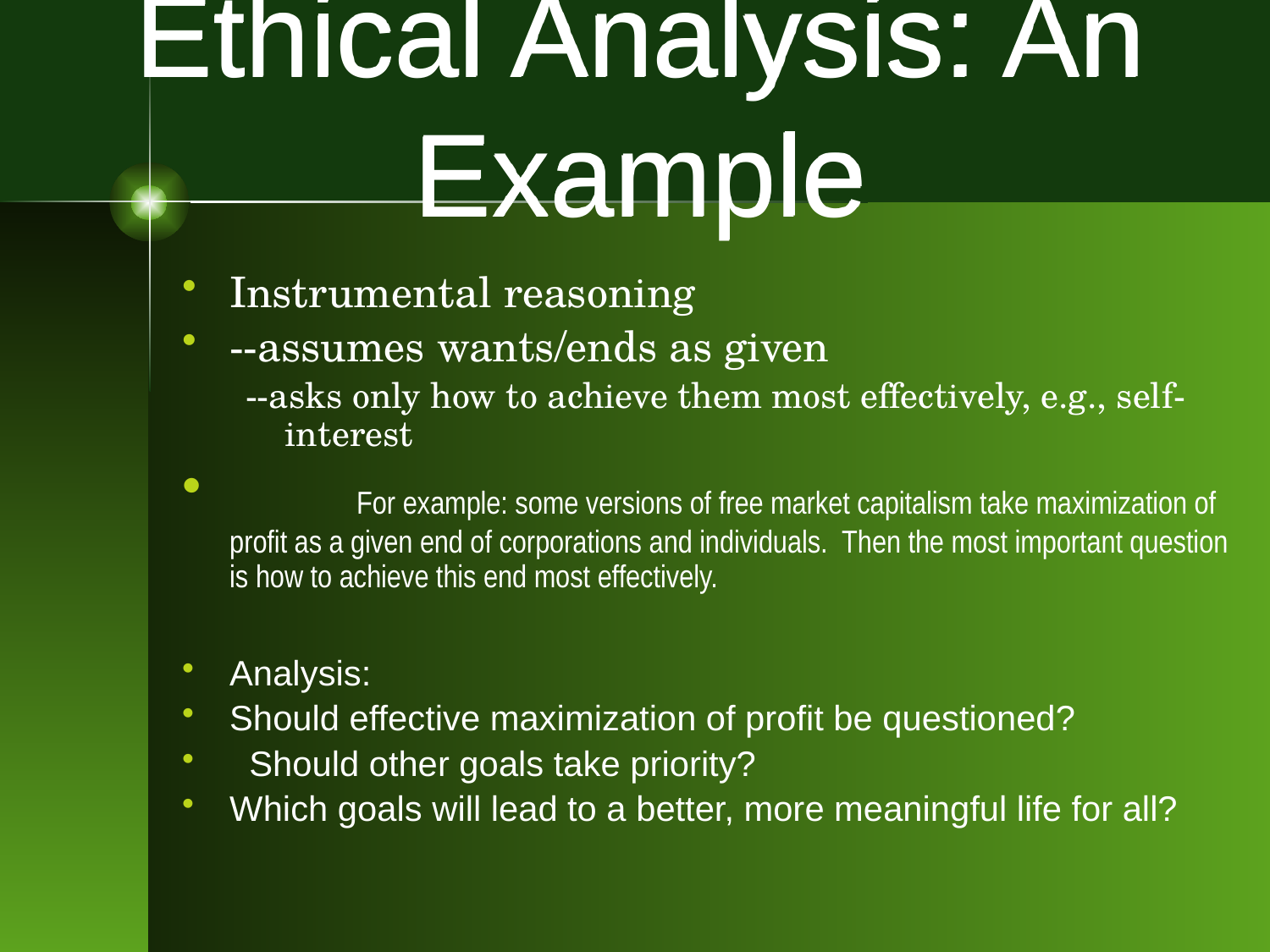

# Ethical Analysis: An Example
Instrumental reasoning
--assumes wants/ends as given
--asks only how to achieve them most effectively, e.g., self-interest
	For example: some versions of free market capitalism take maximization of profit as a given end of corporations and individuals.  Then the most important question is how to achieve this end most effectively.

Analysis:
Should effective maximization of profit be questioned?
  Should other goals take priority?
Which goals will lead to a better, more meaningful life for all?